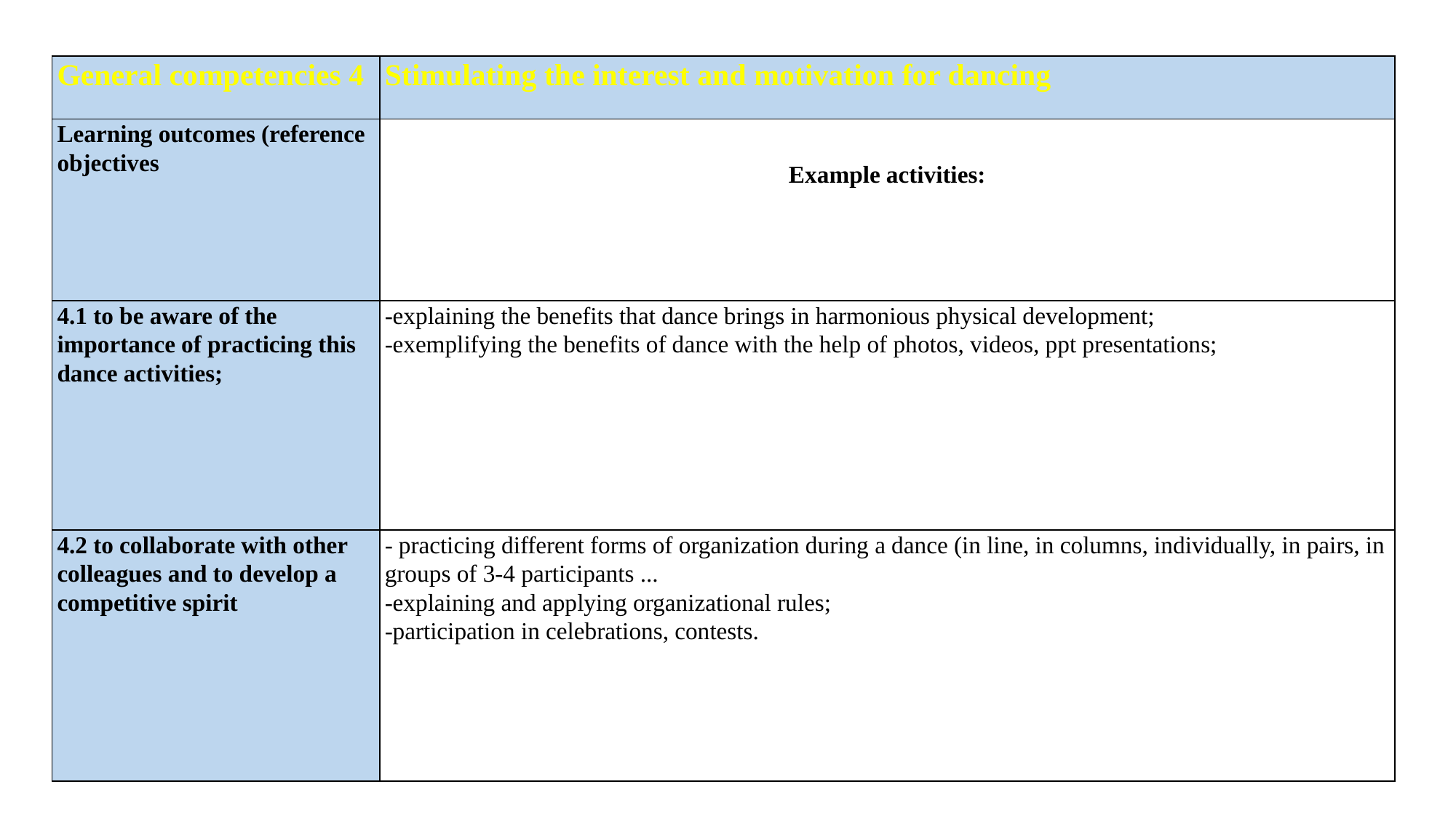

| General competencies 4 | Stimulating the interest and motivation for dancing |
| --- | --- |
| Learning outcomes (reference objectives | Example activities: |
| 4.1 to be aware of the importance of practicing this dance activities; | -explaining the benefits that dance brings in harmonious physical development; -exemplifying the benefits of dance with the help of photos, videos, ppt presentations; |
| 4.2 to collaborate with other colleagues and to develop a competitive spirit | - practicing different forms of organization during a dance (in line, in columns, individually, in pairs, in groups of 3-4 participants ... -explaining and applying organizational rules; -participation in celebrations, contests. |